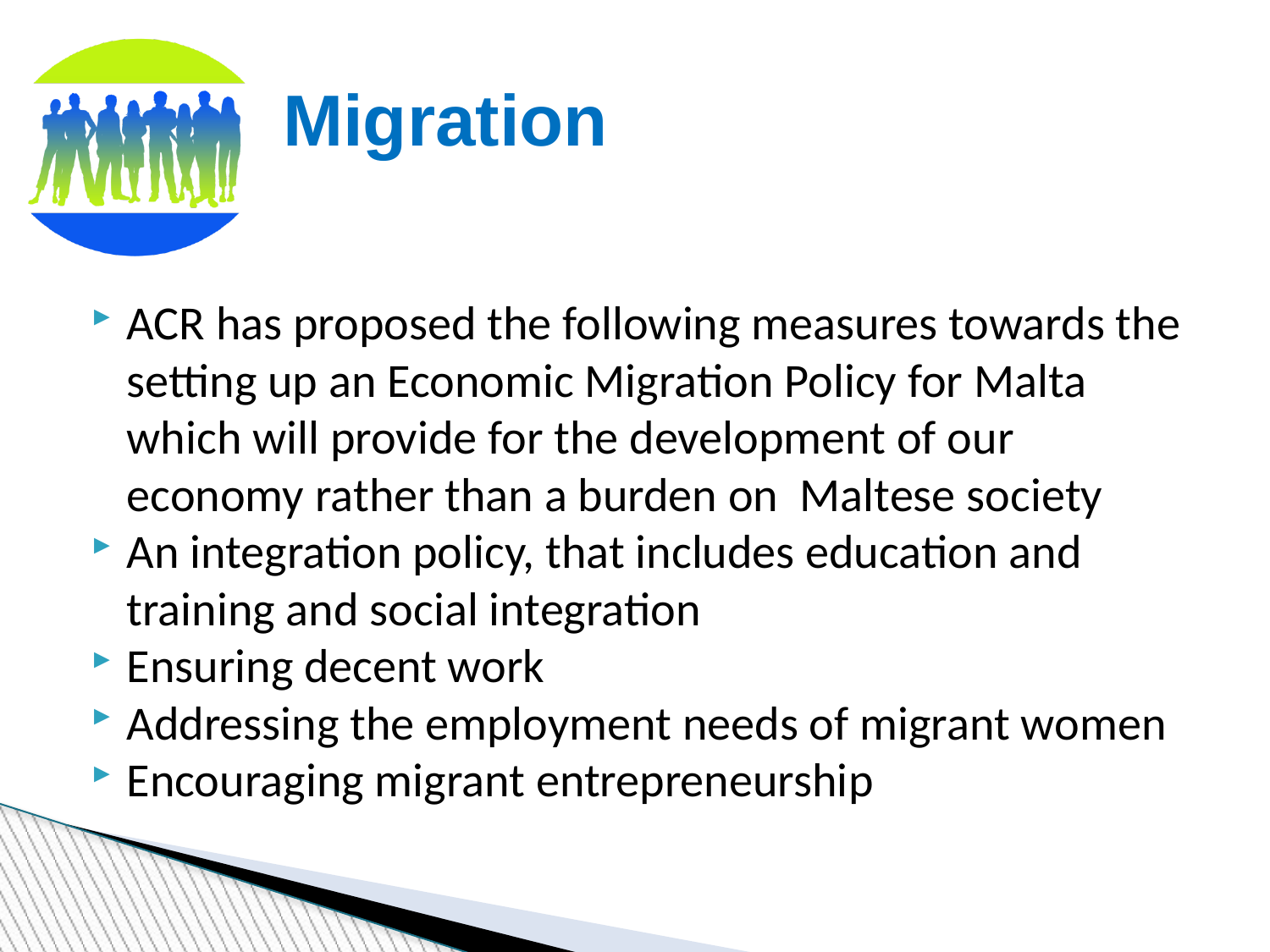

Migration
ACR has proposed the following measures towards the setting up an Economic Migration Policy for Malta which will provide for the development of our economy rather than a burden on  Maltese society
An integration policy, that includes education and training and social integration
Ensuring decent work
Addressing the employment needs of migrant women
Encouraging migrant entrepreneurship